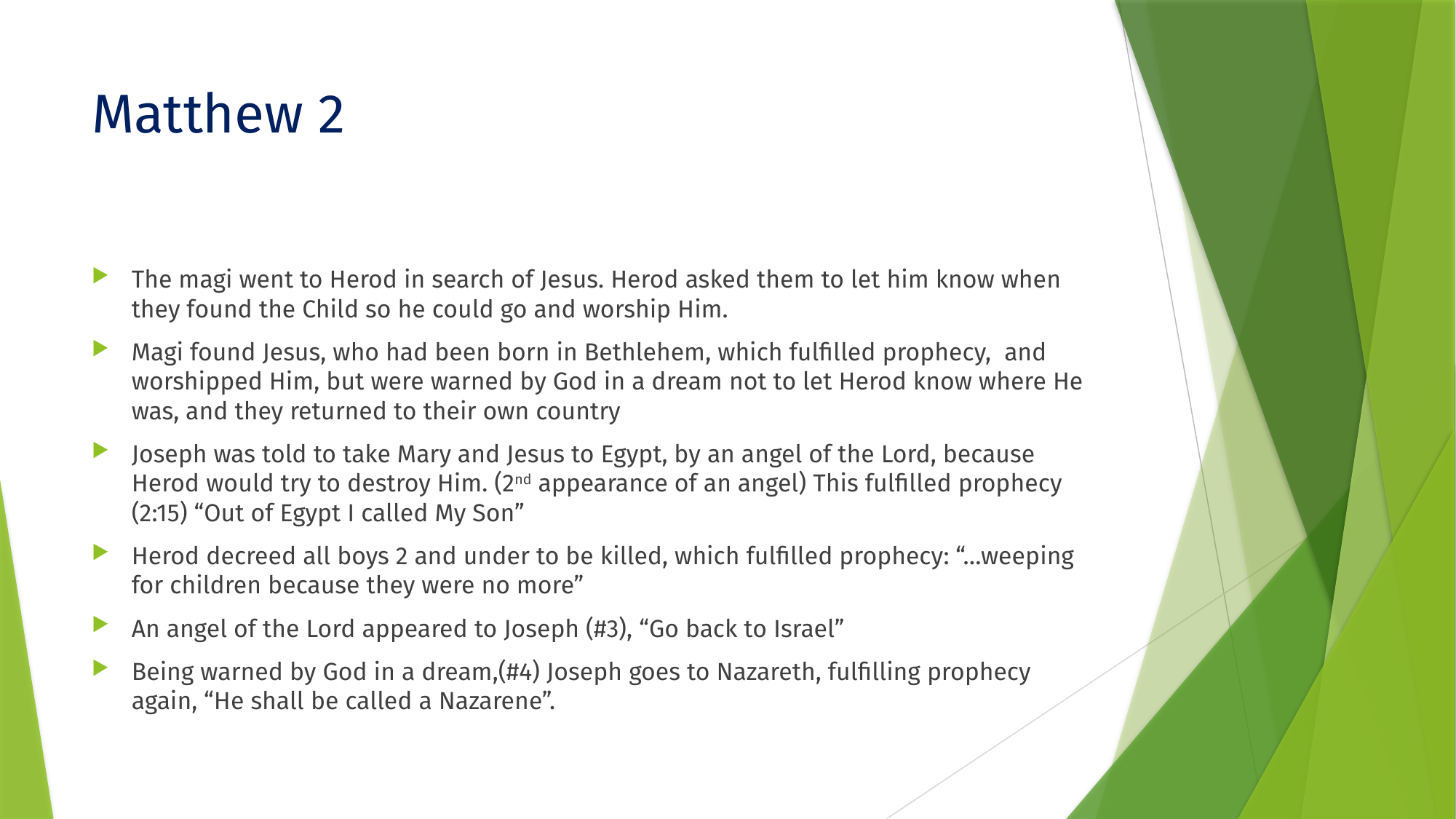

# Matthew 2
The magi went to Herod in search of Jesus. Herod asked them to let him know when they found the Child so he could go and worship Him.
Magi found Jesus, who had been born in Bethlehem, which fulfilled prophecy,  and worshipped Him, but were warned by God in a dream not to let Herod know where He was, and they returned to their own country
Joseph was told to take Mary and Jesus to Egypt, by an angel of the Lord, because Herod would try to destroy Him. (2nd appearance of an angel) This fulfilled prophecy (2:15) “Out of Egypt I called My Son”
Herod decreed all boys 2 and under to be killed, which fulfilled prophecy: “…weeping for children because they were no more”
An angel of the Lord appeared to Joseph (#3), “Go back to Israel”
Being warned by God in a dream,(#4) Joseph goes to Nazareth, fulfilling prophecy again, “He shall be called a Nazarene”.